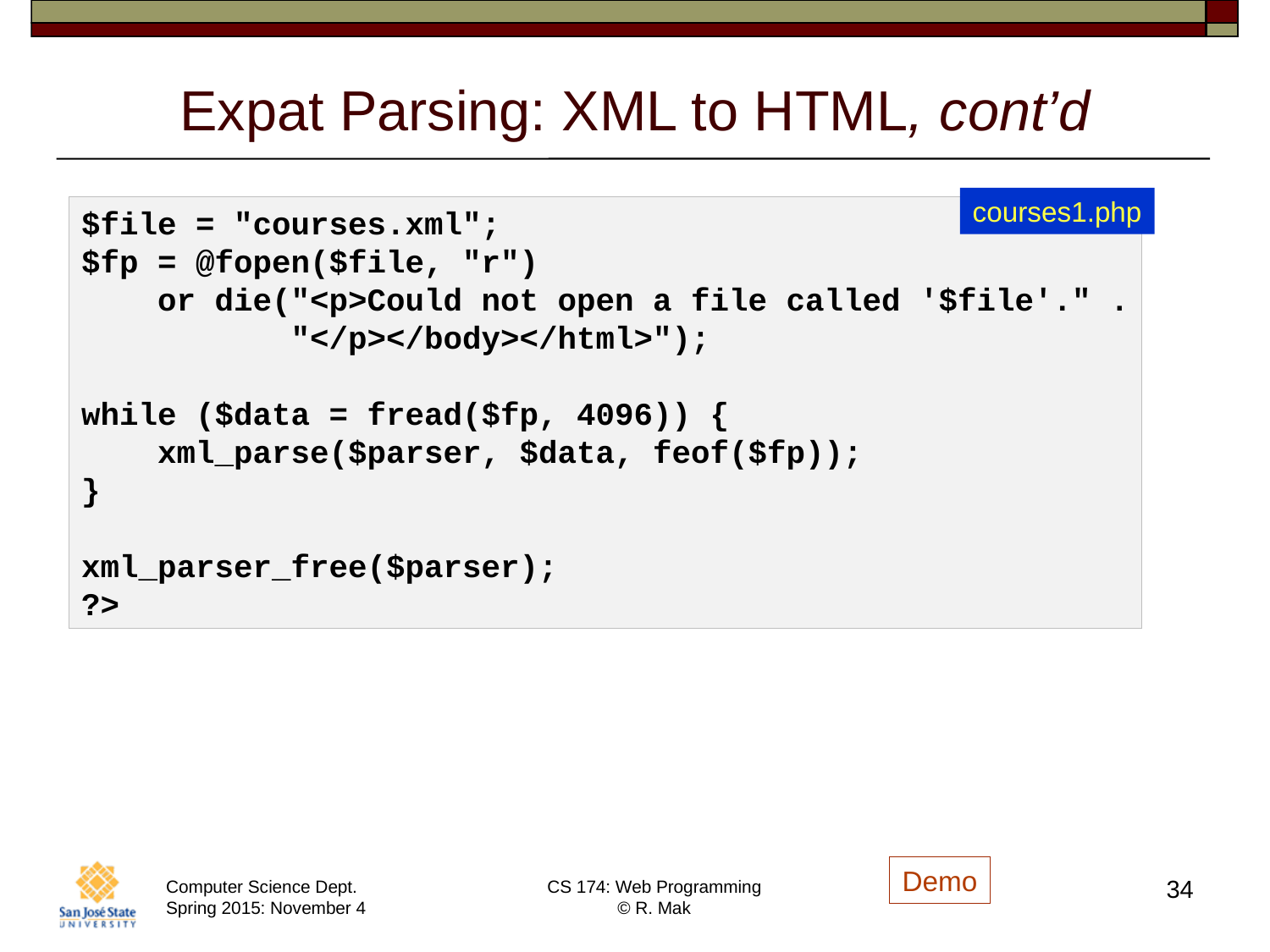

# Expat Parsing: XML to HTML, cont’d
courses1.php
$file = "courses.xml";
$fp = @fopen($file, "r")
    or die("<p>Could not open a file called '$file'." .
           "</p></body></html>");

while ($data = fread($fp, 4096)) {
    xml_parse($parser, $data, feof($fp));
}

xml_parser_free($parser);
?>
Demo
34